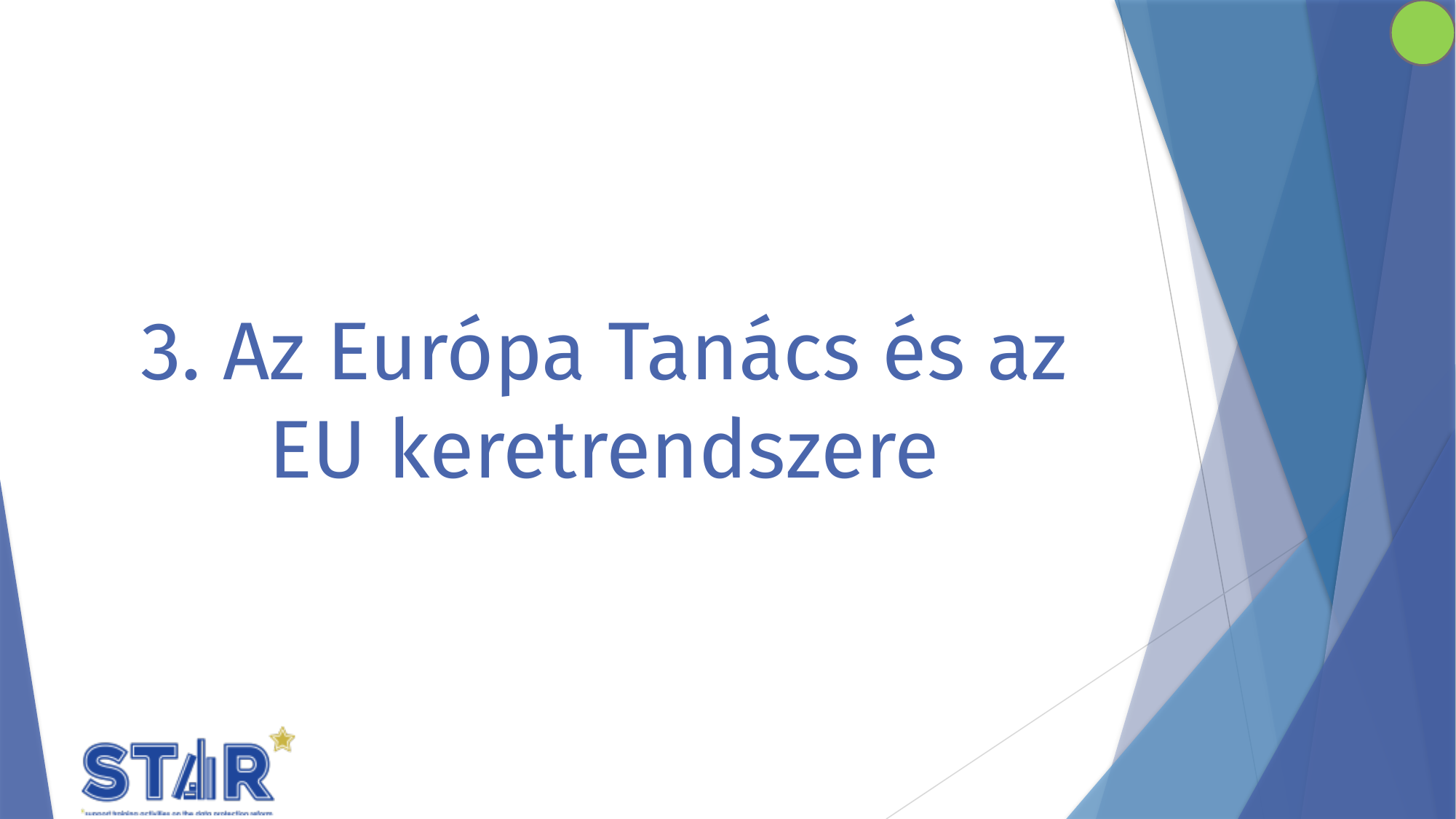

# 3. Az Európa Tanács és az EU keretrendszere